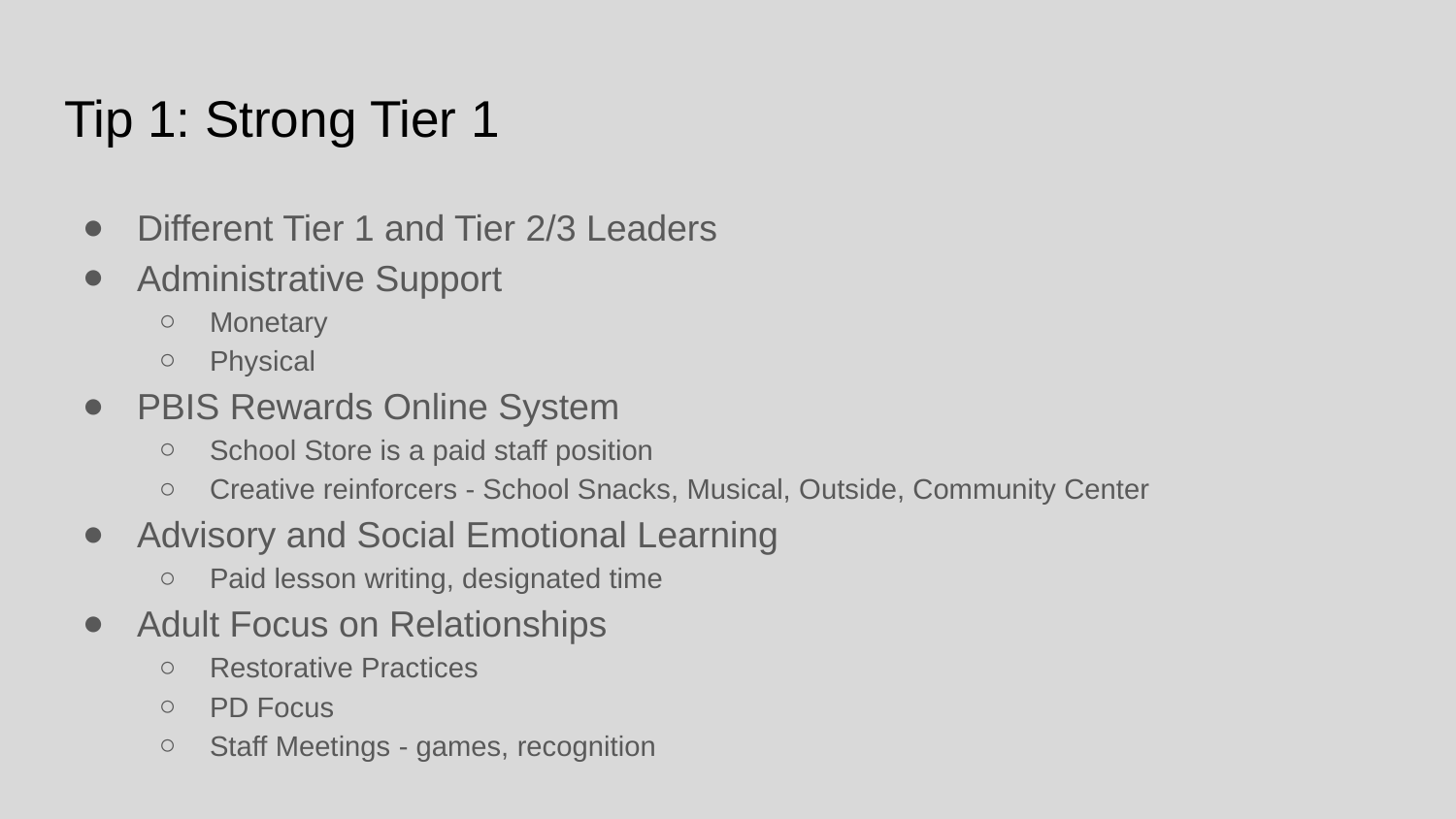

# Tip 1: Strong Tier 1
Different Tier 1 and Tier 2/3 Leaders
Administrative Support
Monetary
Physical
PBIS Rewards Online System
School Store is a paid staff position
Creative reinforcers - School Snacks, Musical, Outside, Community Center
Advisory and Social Emotional Learning
Paid lesson writing, designated time
Adult Focus on Relationships
Restorative Practices
PD Focus
Staff Meetings - games, recognition